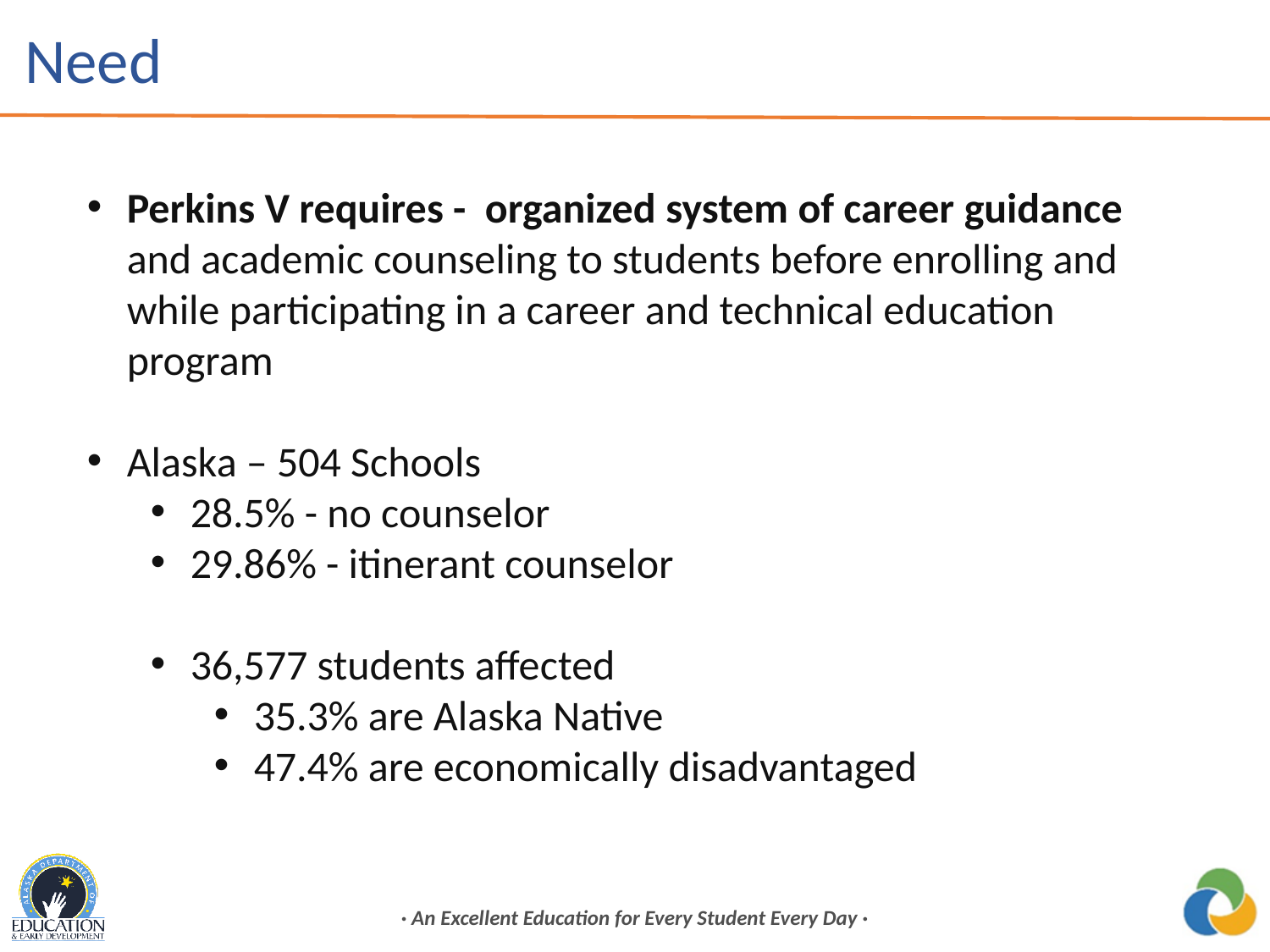

# Need
Perkins V requires -  organized system of career guidance and academic counseling to students before enrolling and while participating in a career and technical education program

Alaska – 504 Schools
28.5% - no counselor
29.86% - itinerant counselor

36,577 students affected
35.3% are Alaska Native
47.4% are economically disadvantaged

· An Excellent Education for Every Student Every Day ·